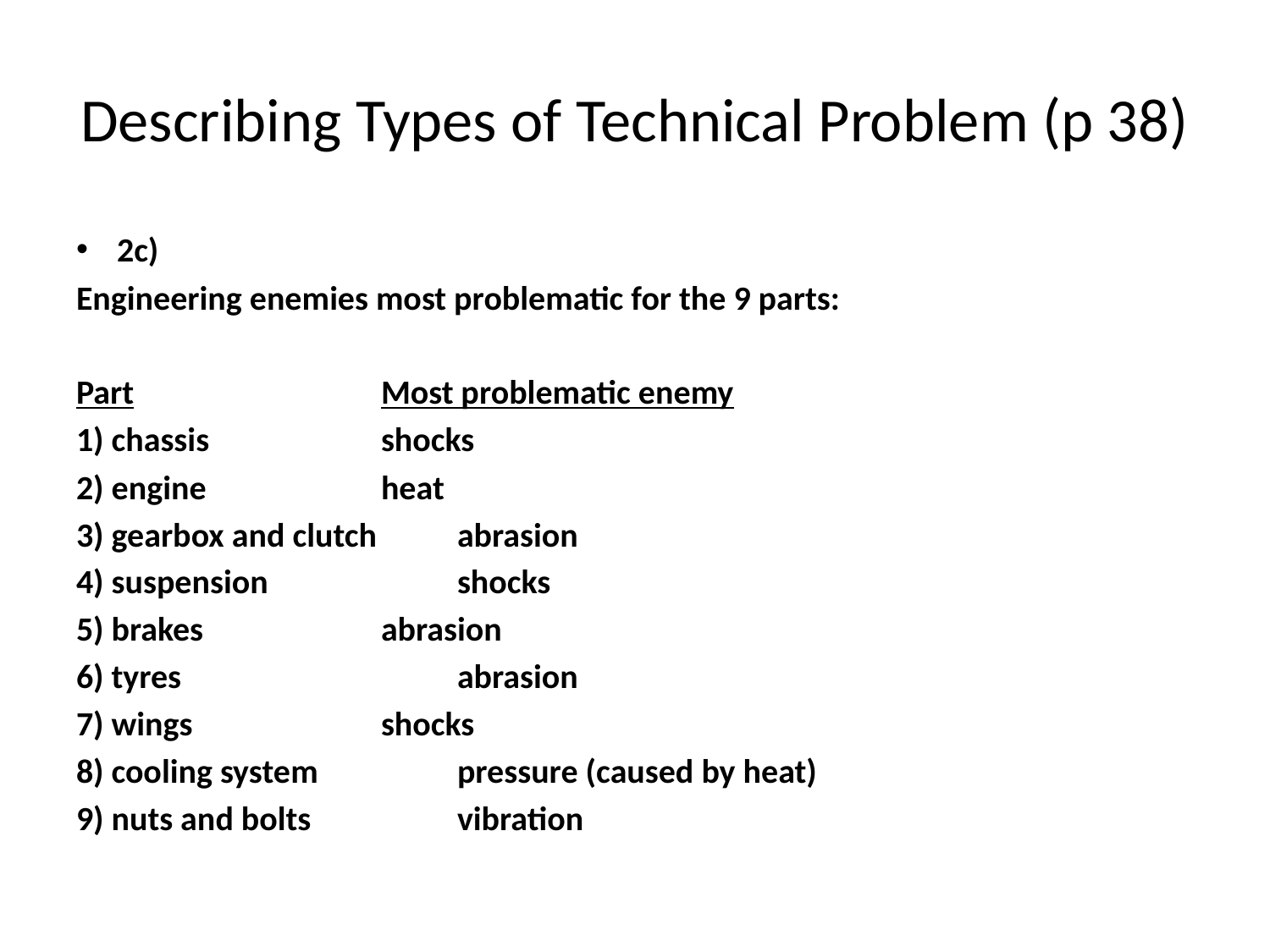

# Describing Types of Technical Problem (p 38)
2c)
Engineering enemies most problematic for the 9 parts:

Part				Most problematic enemy
1) chassis			shocks
2) engine			heat
3) gearbox and clutch		abrasion
4) suspension			shocks
5) brakes			abrasion
6) tyres				abrasion
7) wings			shocks
8) cooling system		pressure (caused by heat)
9) nuts and bolts		vibration